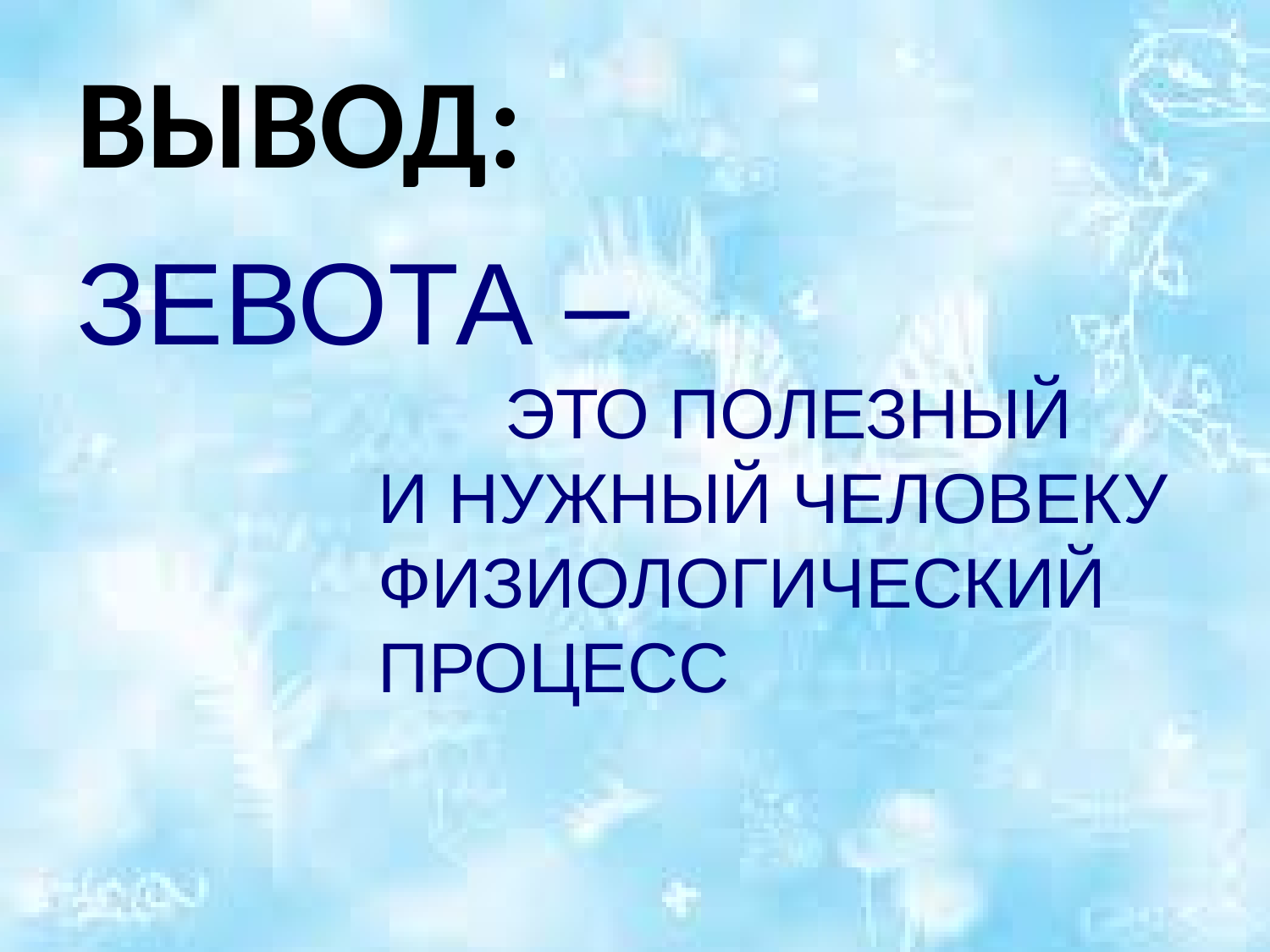

# ВЫВОД:
ЗЕВОТА –
			ЭТО ПОЛЕЗНЫЙ
		И НУЖНЫЙ ЧЕЛОВЕКУ 		ФИЗИОЛОГИЧЕСКИЙ 			ПРОЦЕСС